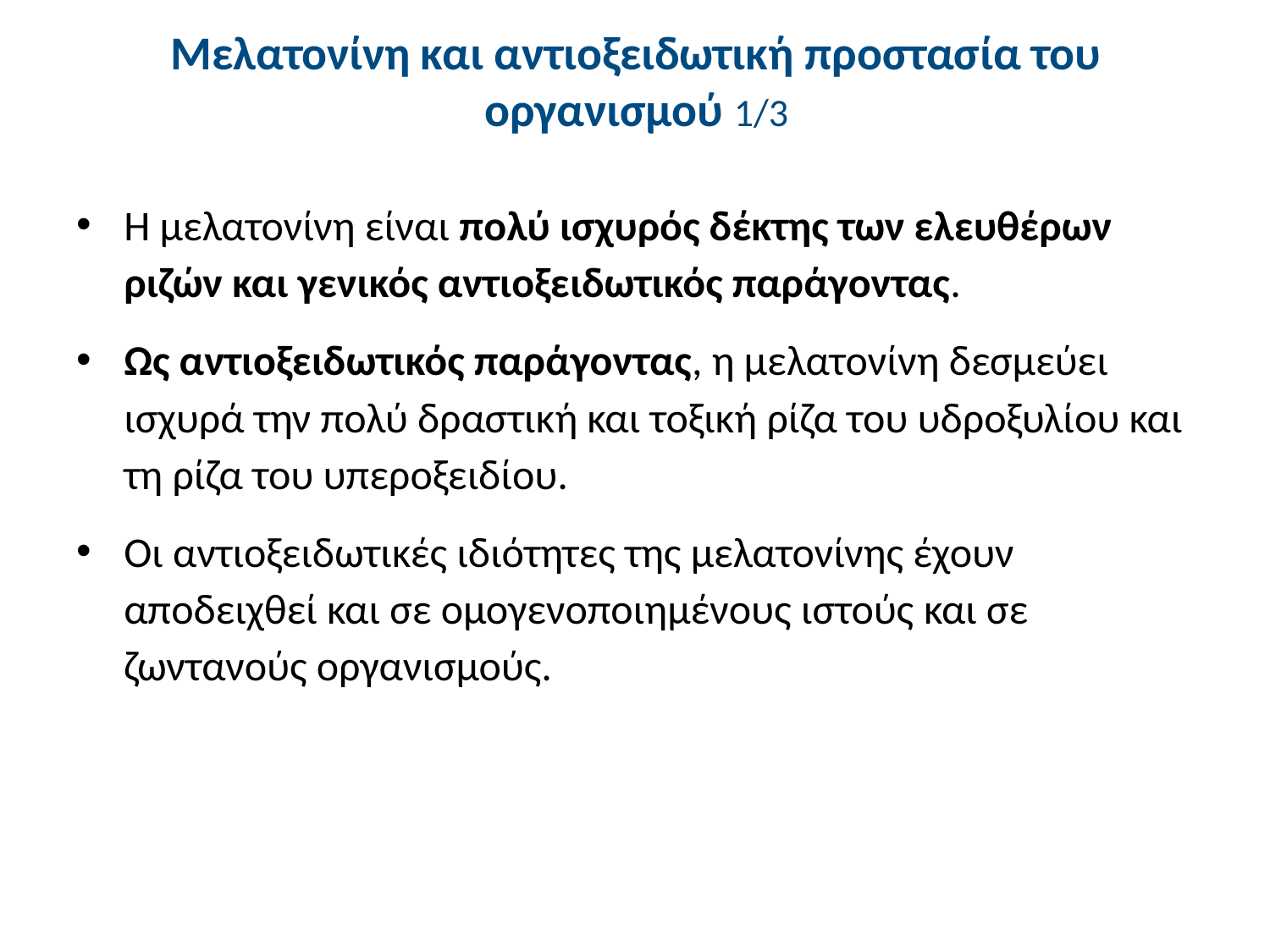

# Μελατονίνη και αντιοξειδωτική προστασία του οργανισμού 1/3
Η μελατονίνη είναι πολύ ισχυρός δέκτης των ελευθέρων ριζών και γενικός αντιοξειδωτικός παράγοντας.
Ως αντιοξειδωτικός παράγοντας, η μελατονίνη δεσμεύει ισχυρά την πολύ δραστική και τοξική ρίζα του υδροξυλίου και τη ρίζα του υπεροξειδίου.
Οι αντιοξειδωτικές ιδιότητες της μελατονίνης έχουν αποδειχθεί και σε ομογενοποιημένους ιστούς και σε ζωντανούς οργανισμούς.